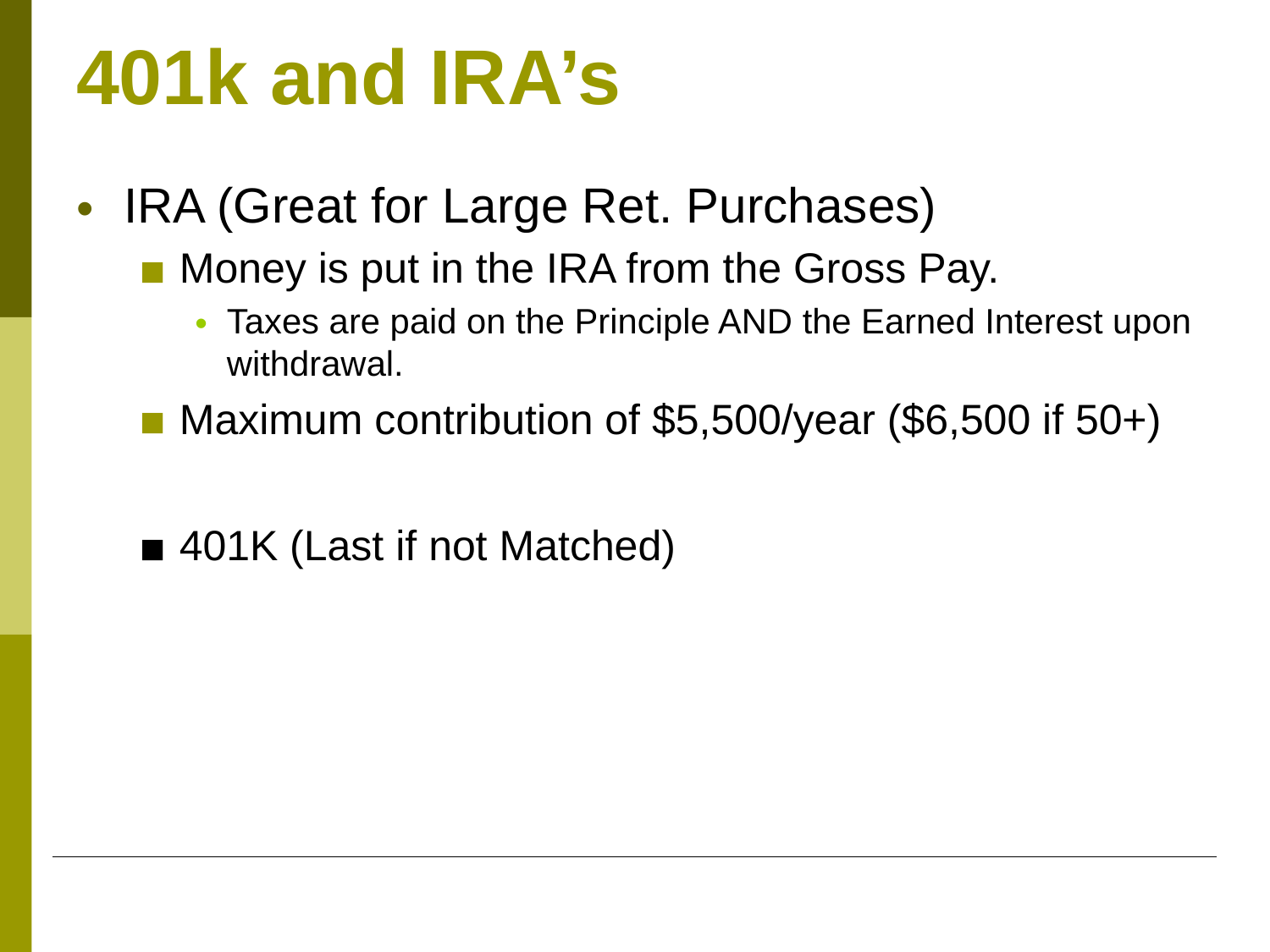

# 401k and IRA’s
IRA (Great for Large Ret. Purchases)
Money is put in the IRA from the Gross Pay.
Taxes are paid on the Principle AND the Earned Interest upon withdrawal.
Maximum contribution of $5,500/year ($6,500 if 50+)

401K (Last if not Matched)